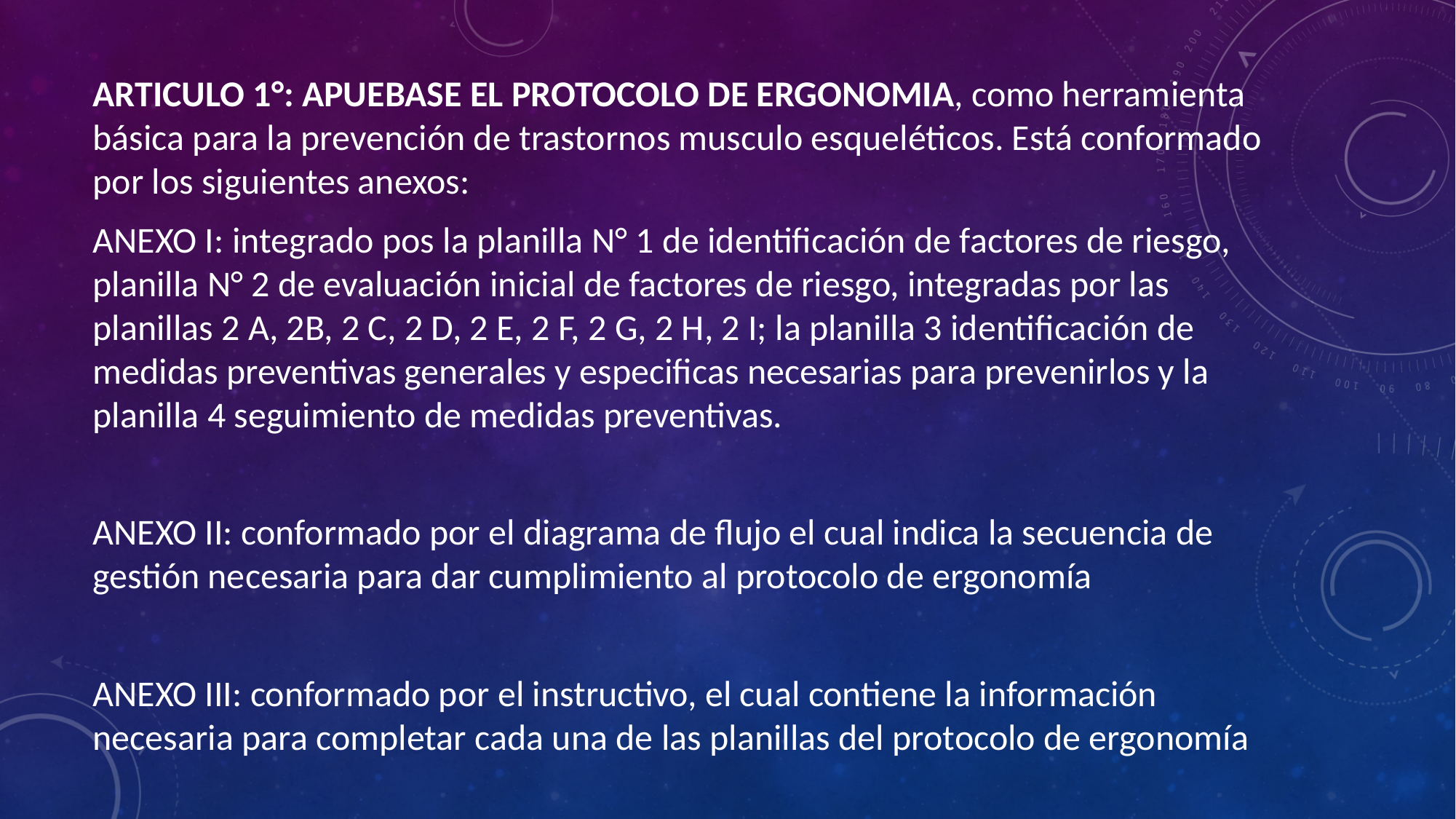

ARTICULO 1°: APUEBASE EL PROTOCOLO DE ERGONOMIA, como herramienta básica para la prevención de trastornos musculo esqueléticos. Está conformado por los siguientes anexos:
ANEXO I: integrado pos la planilla N° 1 de identificación de factores de riesgo, planilla N° 2 de evaluación inicial de factores de riesgo, integradas por las planillas 2 A, 2B, 2 C, 2 D, 2 E, 2 F, 2 G, 2 H, 2 I; la planilla 3 identificación de medidas preventivas generales y especificas necesarias para prevenirlos y la planilla 4 seguimiento de medidas preventivas.

ANEXO II: conformado por el diagrama de flujo el cual indica la secuencia de gestión necesaria para dar cumplimiento al protocolo de ergonomía

ANEXO III: conformado por el instructivo, el cual contiene la información necesaria para completar cada una de las planillas del protocolo de ergonomía